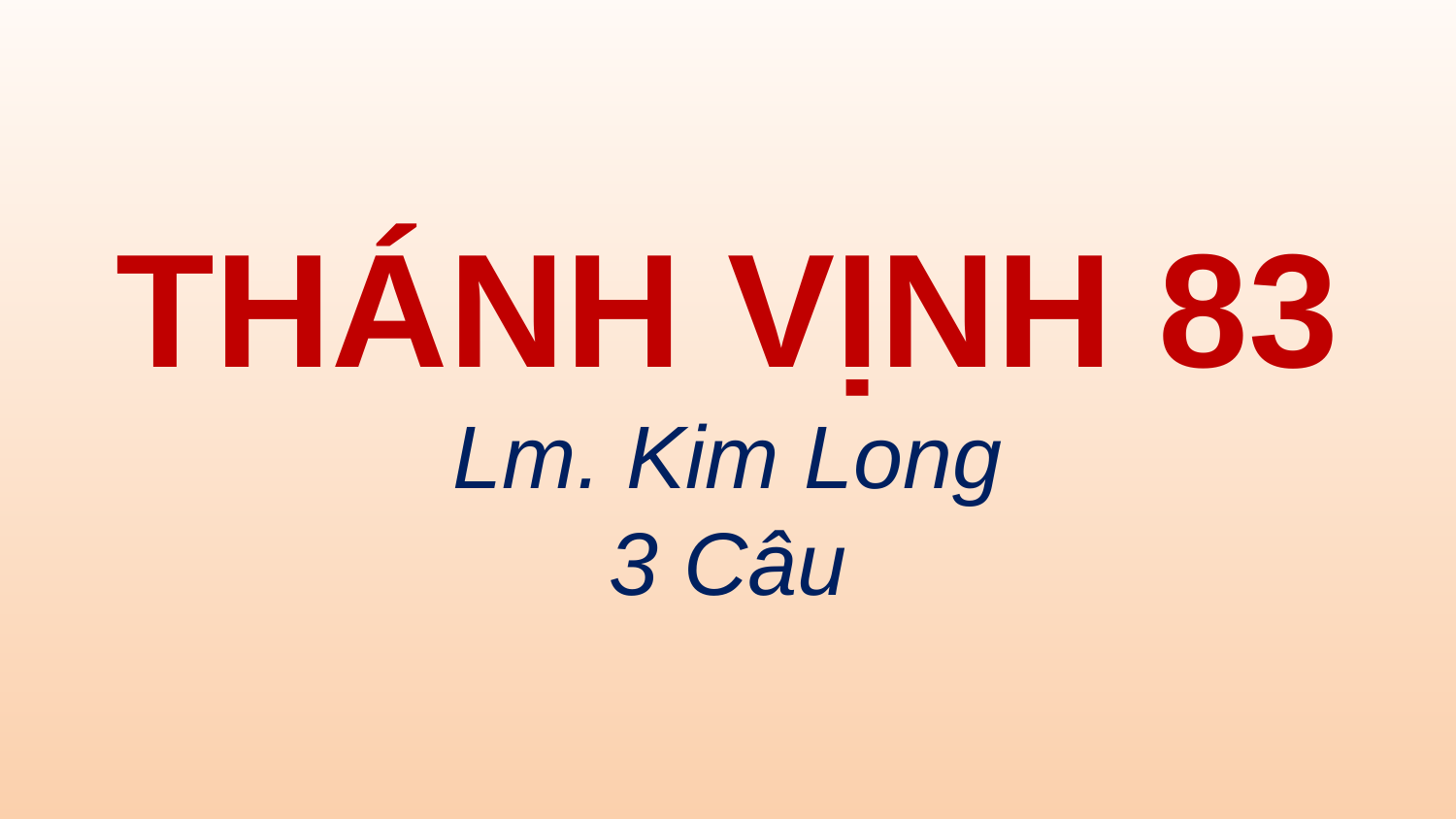

# THÁNH VỊNH 83 Lm. Kim Long 3 Câu